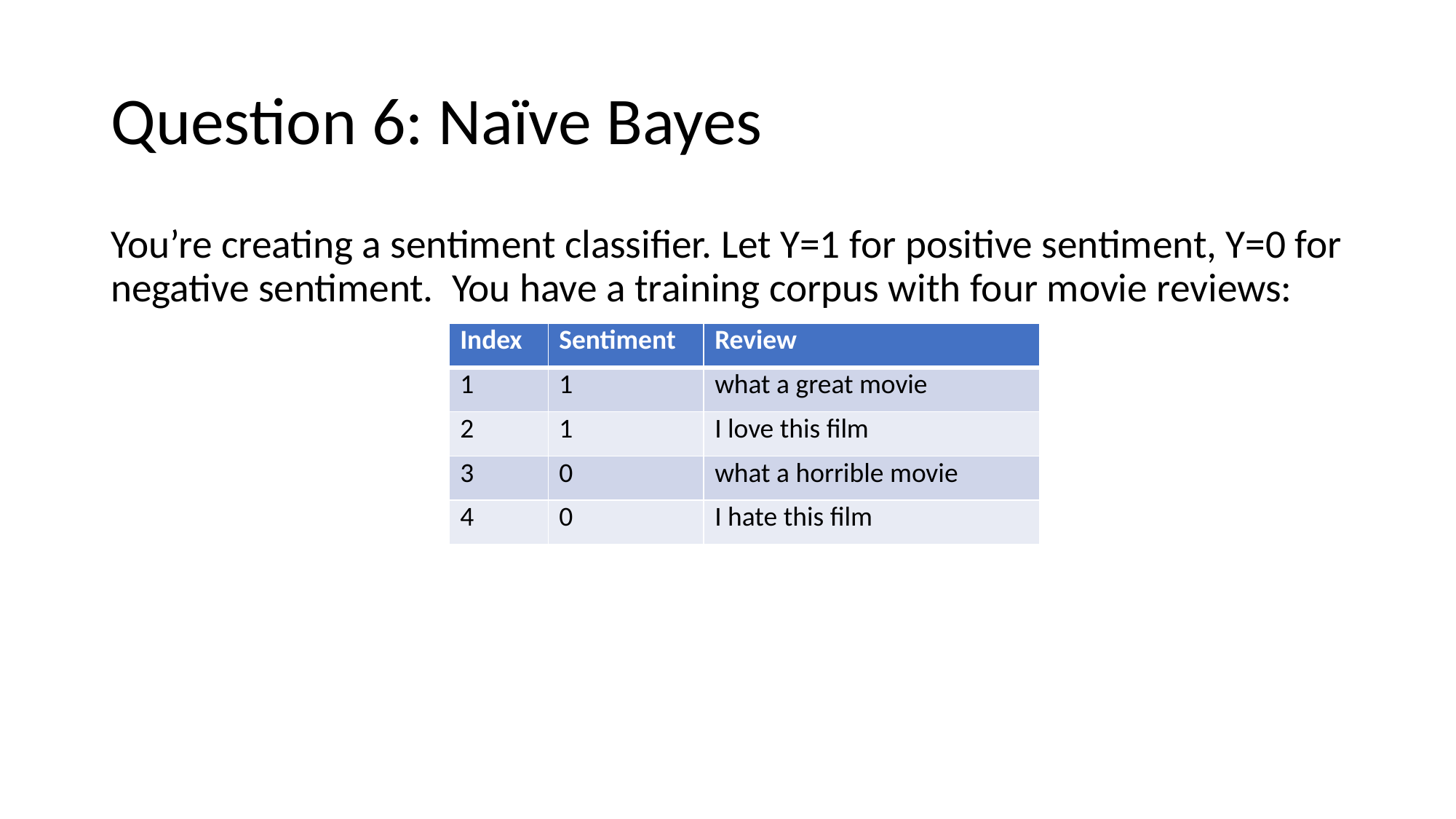

# Question 6: Naïve Bayes
You’re creating a sentiment classifier. Let Y=1 for positive sentiment, Y=0 for negative sentiment.  You have a training corpus with four movie reviews:

| Index | Sentiment | Review |
| --- | --- | --- |
| 1 | 1 | what a great movie |
| 2 | 1 | I love this film |
| 3 | 0 | what a horrible movie |
| 4 | 0 | I hate this film |